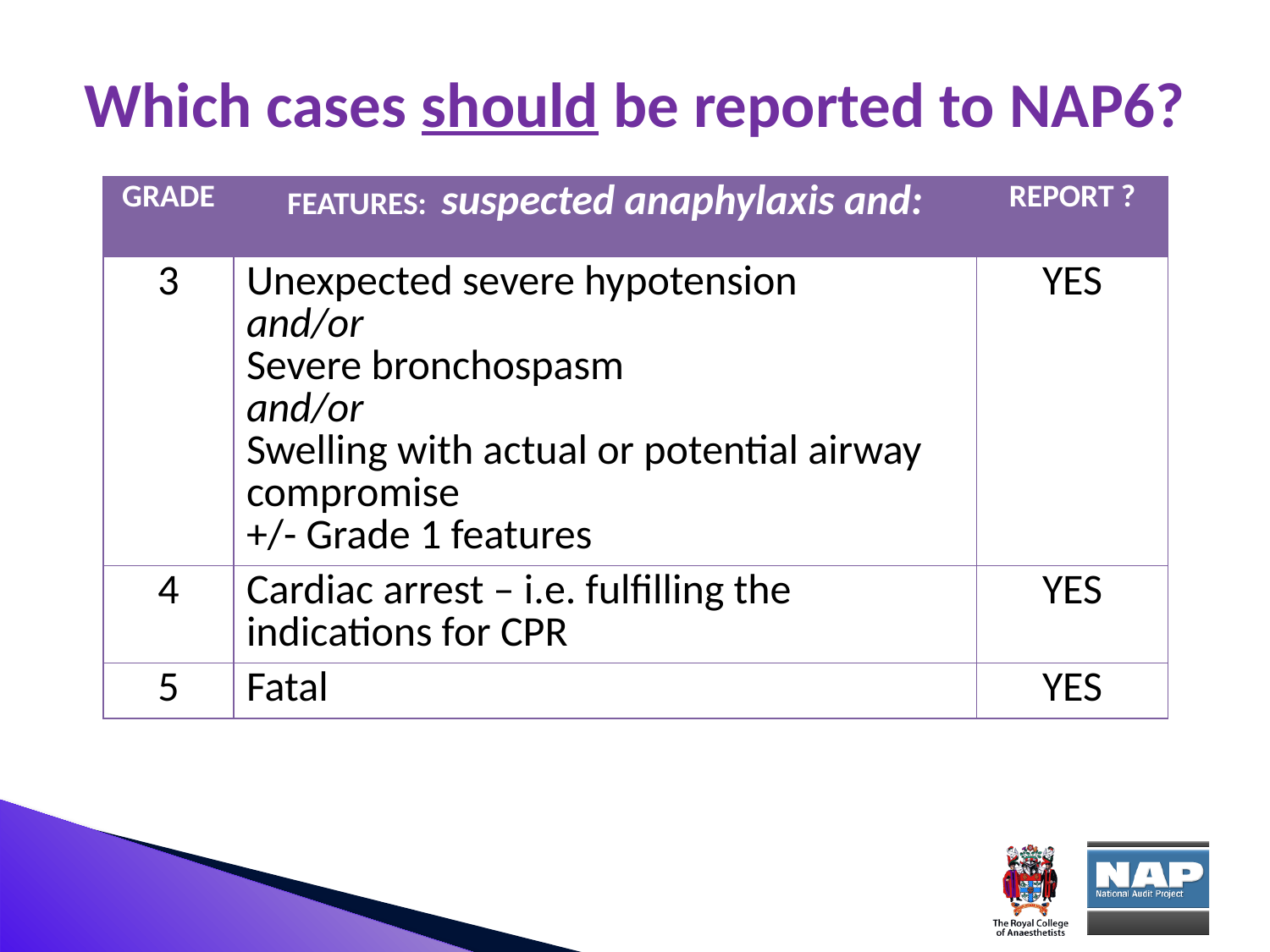

# Which cases should be reported to NAP6?
| GRADE | FEATURES: suspected anaphylaxis and: | REPORT ? |
| --- | --- | --- |
| 3 | Unexpected severe hypotension and/or Severe bronchospasm and/or Swelling with actual or potential airway compromise +/- Grade 1 features | YES |
| 4 | Cardiac arrest – i.e. fulfilling the indications for CPR | YES |
| 5 | Fatal | YES |